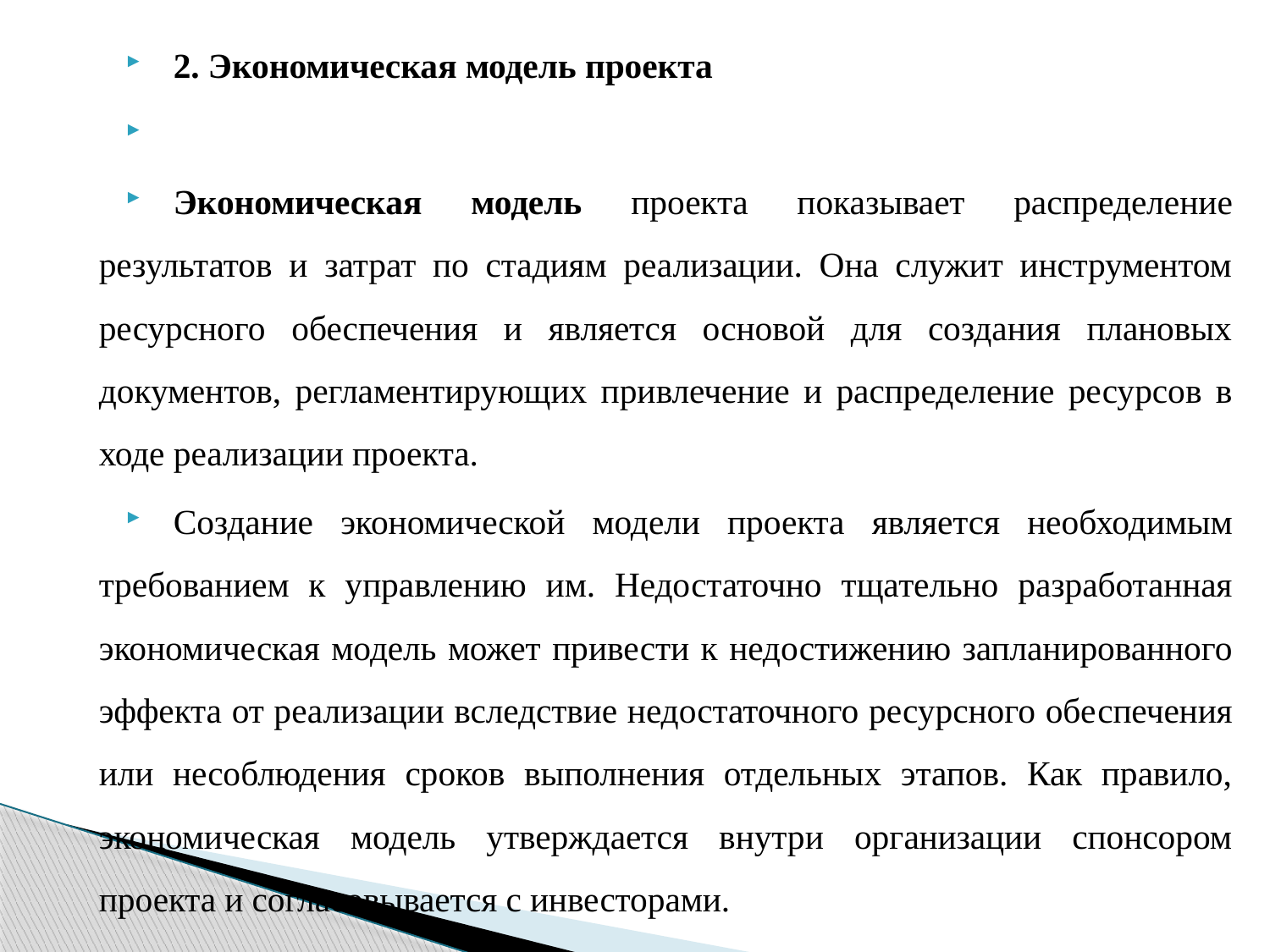

2. Экономическая модель проекта

Экономическая модель проекта показывает распределе­ние результатов и затрат по стадиям реализации. Она служит инструментом ресурсного обеспечения и является основой для создания плановых документов, регламентирующих при­влечение и распределение ресурсов в ходе реализации проекта.
Создание экономической модели проекта является необ­ходимым требованием к управлению им. Недостаточно тща­тельно разработанная экономическая модель может приве­сти к недостижению запланированного эффекта от реализации вследствие недостаточного ресурсного обе­спечения или несоблюдения сроков выполнения отдельных этапов. Как правило, экономическая модель утверждается внутри организации спонсором проекта и согласовывается с инвесторами.